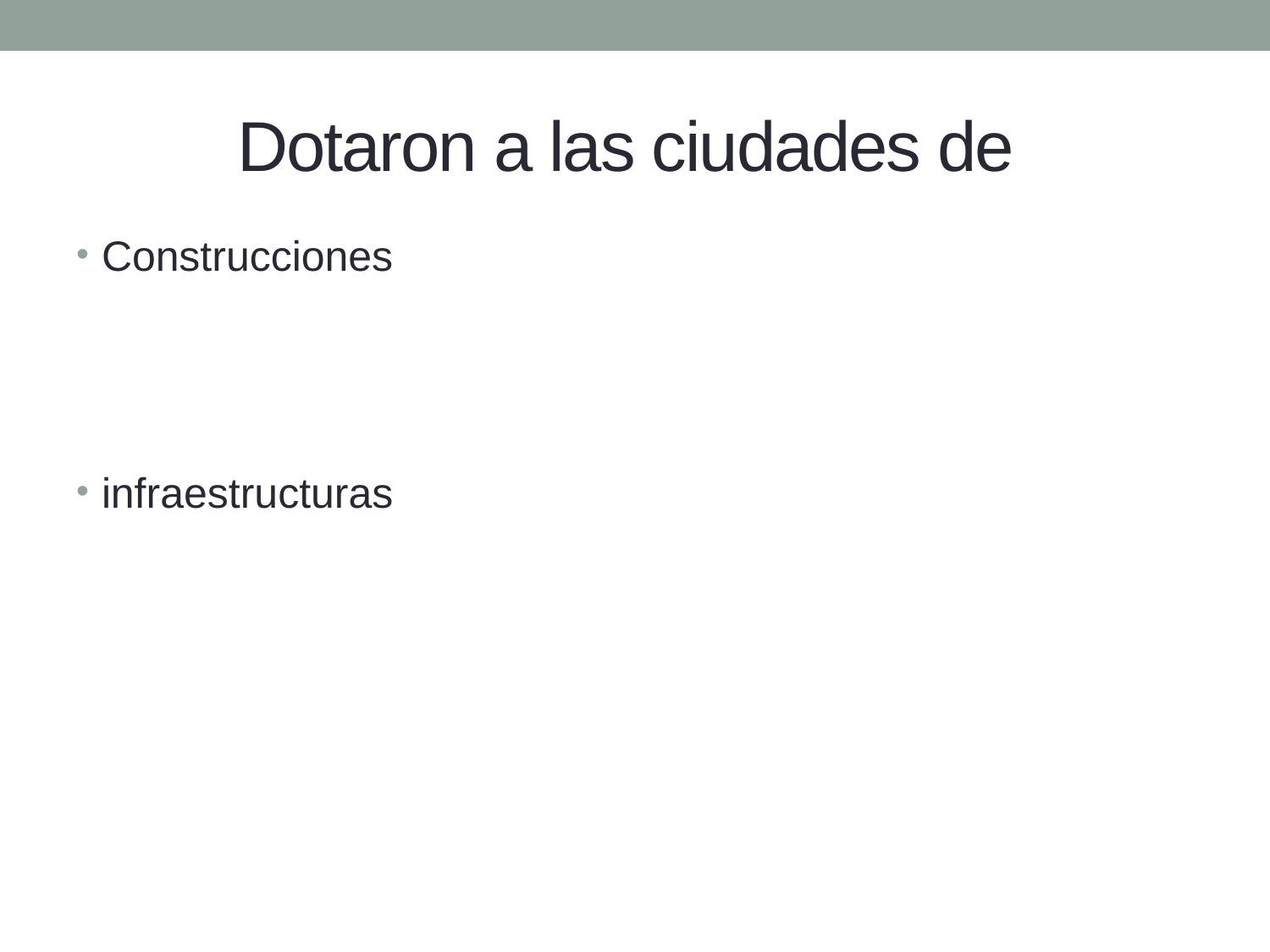

# Dotaron a las ciudades de
Construcciones

infraestructuras